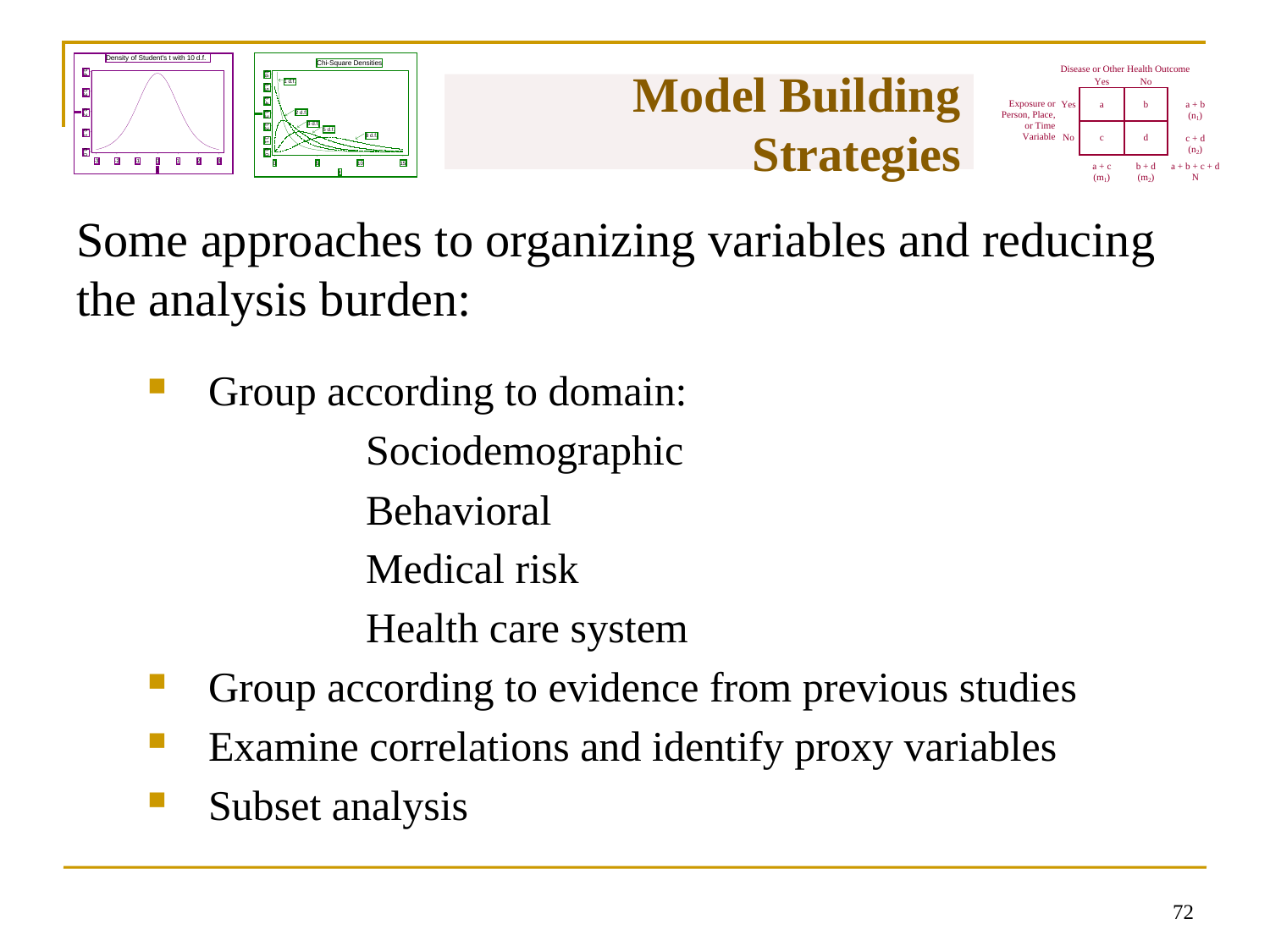

# Model Building Strategies
Some approaches to organizing variables and reducing the analysis burden:

Group according to domain:
Sociodemographic
Behavioral
Medical risk
Health care system
Group according to evidence from previous studies
Examine correlations and identify proxy variables
Subset analysis
72